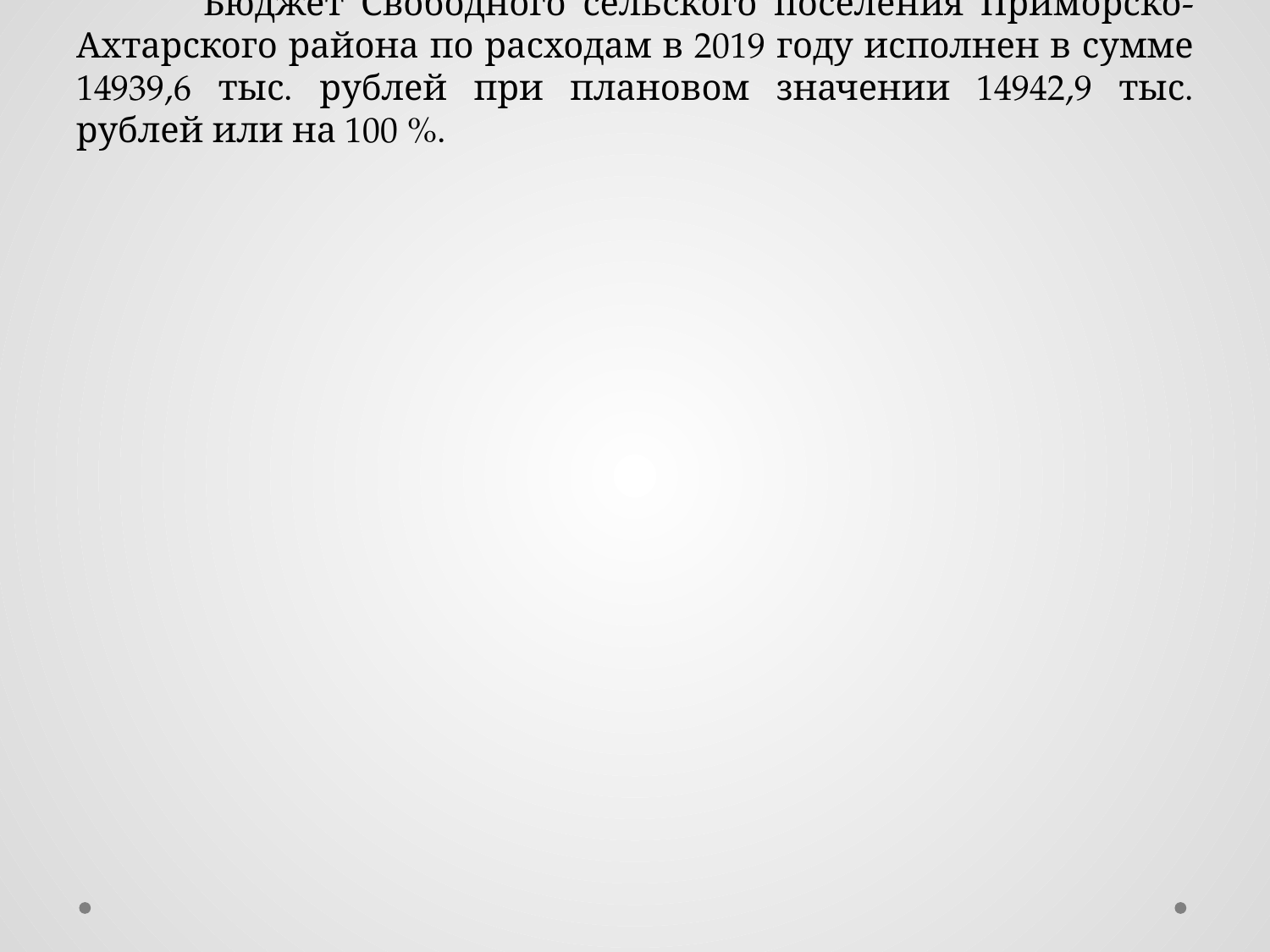

# Бюджет Свободного сельского поселения Приморско-Ахтарского района по расходам в 2019 году исполнен в сумме 14939,6 тыс. рублей при плановом значении 14942,9 тыс. рублей или на 100 %.